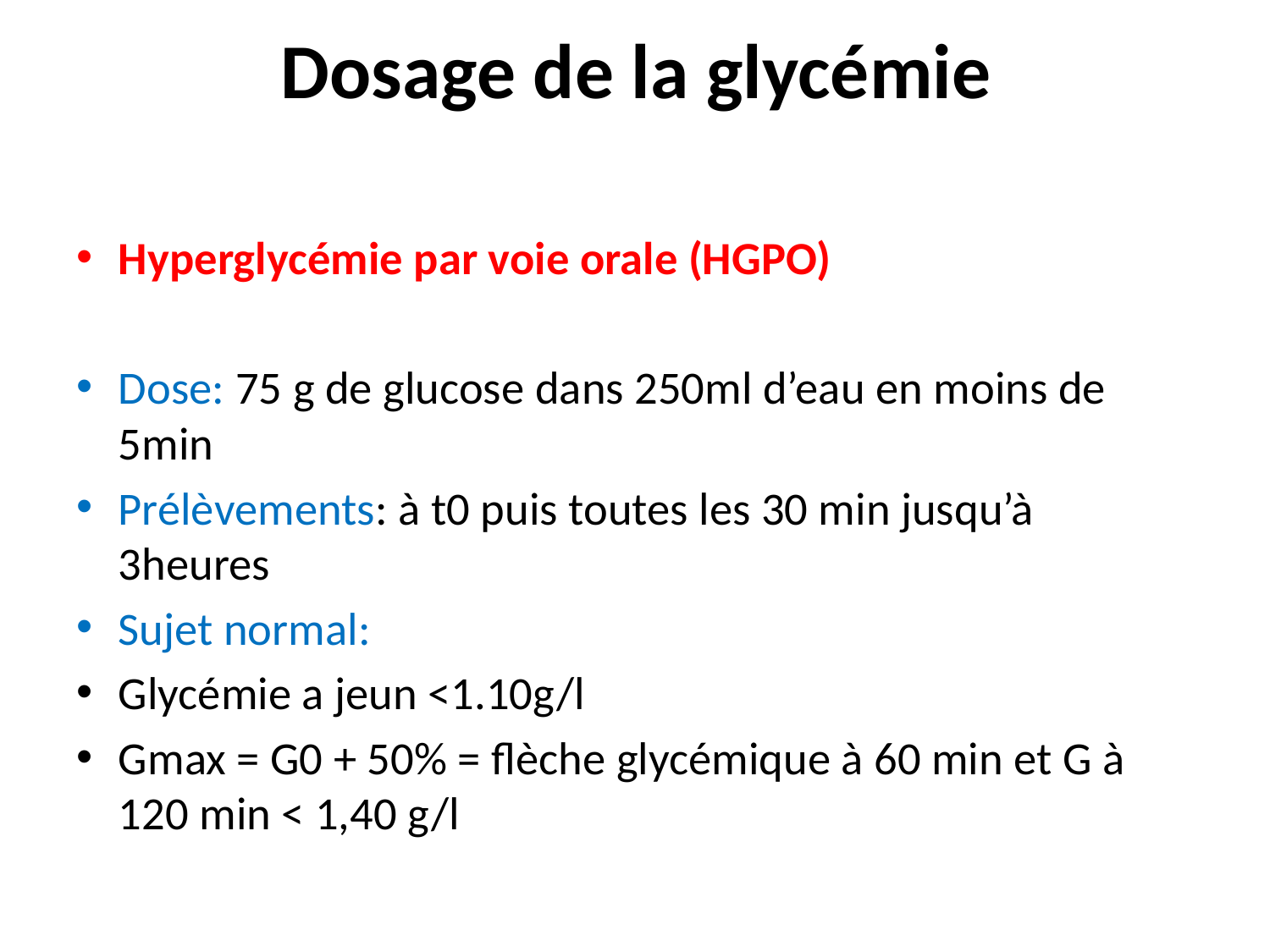

# Dosage de la glycémie
Hyperglycémie par voie orale (HGPO)

Dose: 75 g de glucose dans 250ml d’eau en moins de 5min
Prélèvements: à t0 puis toutes les 30 min jusqu’à 3heures
Sujet normal:
Glycémie a jeun <1.10g/l
Gmax = G0 + 50% = flèche glycémique à 60 min et G à 120 min < 1,40 g/l